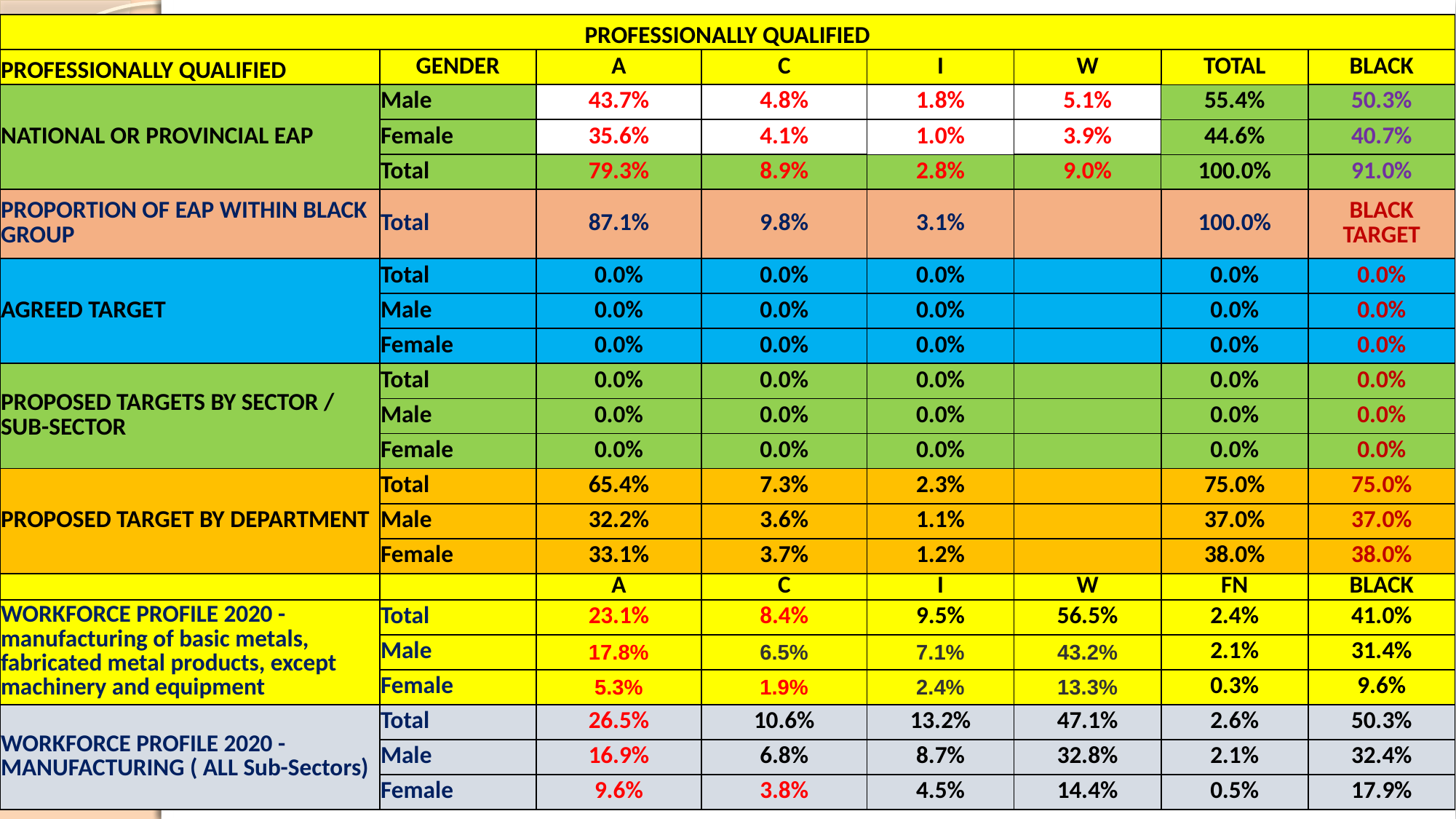

| PROFESSIONALLY QUALIFIED |  |  |  |  |  |  |  |
| --- | --- | --- | --- | --- | --- | --- | --- |
| PROFESSIONALLY QUALIFIED | GENDER | A | C | I | W | TOTAL | BLACK |
| NATIONAL OR PROVINCIAL EAP | Male | 43.7% | 4.8% | 1.8% | 5.1% | 55.4% | 50.3% |
|  | Female | 35.6% | 4.1% | 1.0% | 3.9% | 44.6% | 40.7% |
|  | Total | 79.3% | 8.9% | 2.8% | 9.0% | 100.0% | 91.0% |
| PROPORTION OF EAP WITHIN BLACK GROUP | Total | 87.1% | 9.8% | 3.1% |  | 100.0% | BLACK TARGET |
| AGREED TARGET | Total | 0.0% | 0.0% | 0.0% |  | 0.0% | 0.0% |
|  | Male | 0.0% | 0.0% | 0.0% |  | 0.0% | 0.0% |
|  | Female | 0.0% | 0.0% | 0.0% |  | 0.0% | 0.0% |
| PROPOSED TARGETS BY SECTOR / SUB-SECTOR | Total | 0.0% | 0.0% | 0.0% |  | 0.0% | 0.0% |
|  | Male | 0.0% | 0.0% | 0.0% |  | 0.0% | 0.0% |
|  | Female | 0.0% | 0.0% | 0.0% |  | 0.0% | 0.0% |
| PROPOSED TARGET BY DEPARTMENT | Total | 65.4% | 7.3% | 2.3% |  | 75.0% | 75.0% |
|  | Male | 32.2% | 3.6% | 1.1% |  | 37.0% | 37.0% |
|  | Female | 33.1% | 3.7% | 1.2% |  | 38.0% | 38.0% |
|  |  | A | C | I | W | FN | BLACK |
| WORKFORCE PROFILE 2020 -manufacturing of basic metals, fabricated metal products, except machinery and equipment | Total | 23.1% | 8.4% | 9.5% | 56.5% | 2.4% | 41.0% |
|  | Male | 17.8% | 6.5% | 7.1% | 43.2% | 2.1% | 31.4% |
|  | Female | 5.3% | 1.9% | 2.4% | 13.3% | 0.3% | 9.6% |
| WORKFORCE PROFILE 2020 - MANUFACTURING ( ALL Sub-Sectors) | Total | 26.5% | 10.6% | 13.2% | 47.1% | 2.6% | 50.3% |
|  | Male | 16.9% | 6.8% | 8.7% | 32.8% | 2.1% | 32.4% |
|  | Female | 9.6% | 3.8% | 4.5% | 14.4% | 0.5% | 17.9% |